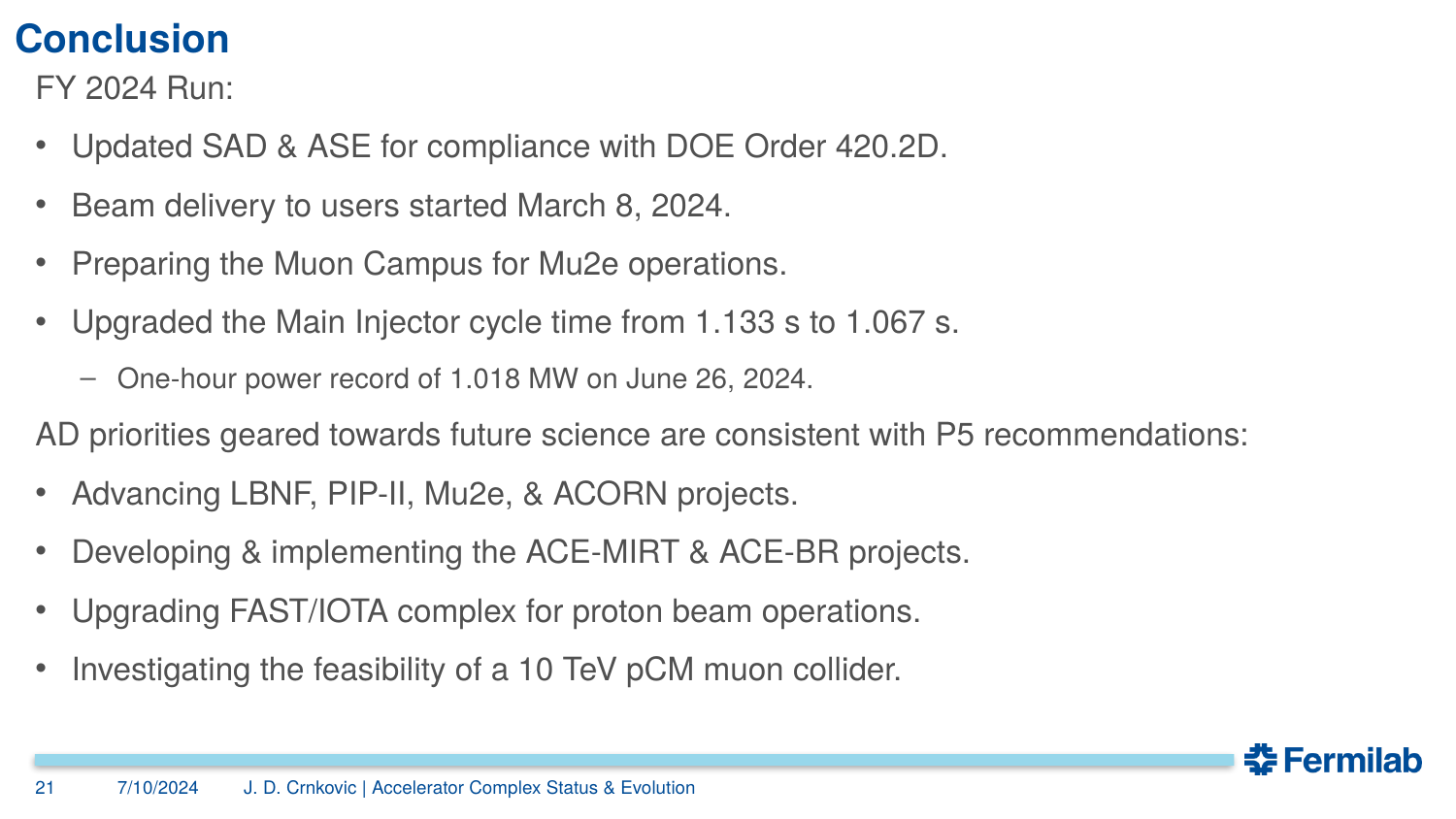

# Conclusion
FY 2024 Run:
Updated SAD & ASE for compliance with DOE Order 420.2D.
Beam delivery to users started March 8, 2024.
Preparing the Muon Campus for Mu2e operations.
Upgraded the Main Injector cycle time from 1.133 s to 1.067 s.
One-hour power record of 1.018 MW on June 26, 2024.
AD priorities geared towards future science are consistent with P5 recommendations:
Advancing LBNF, PIP-II, Mu2e, & ACORN projects.
Developing & implementing the ACE-MIRT & ACE-BR projects.
Upgrading FAST/IOTA complex for proton beam operations.
Investigating the feasibility of a 10 TeV pCM muon collider.

21
7/10/2024
J. D. Crnkovic | Accelerator Complex Status & Evolution